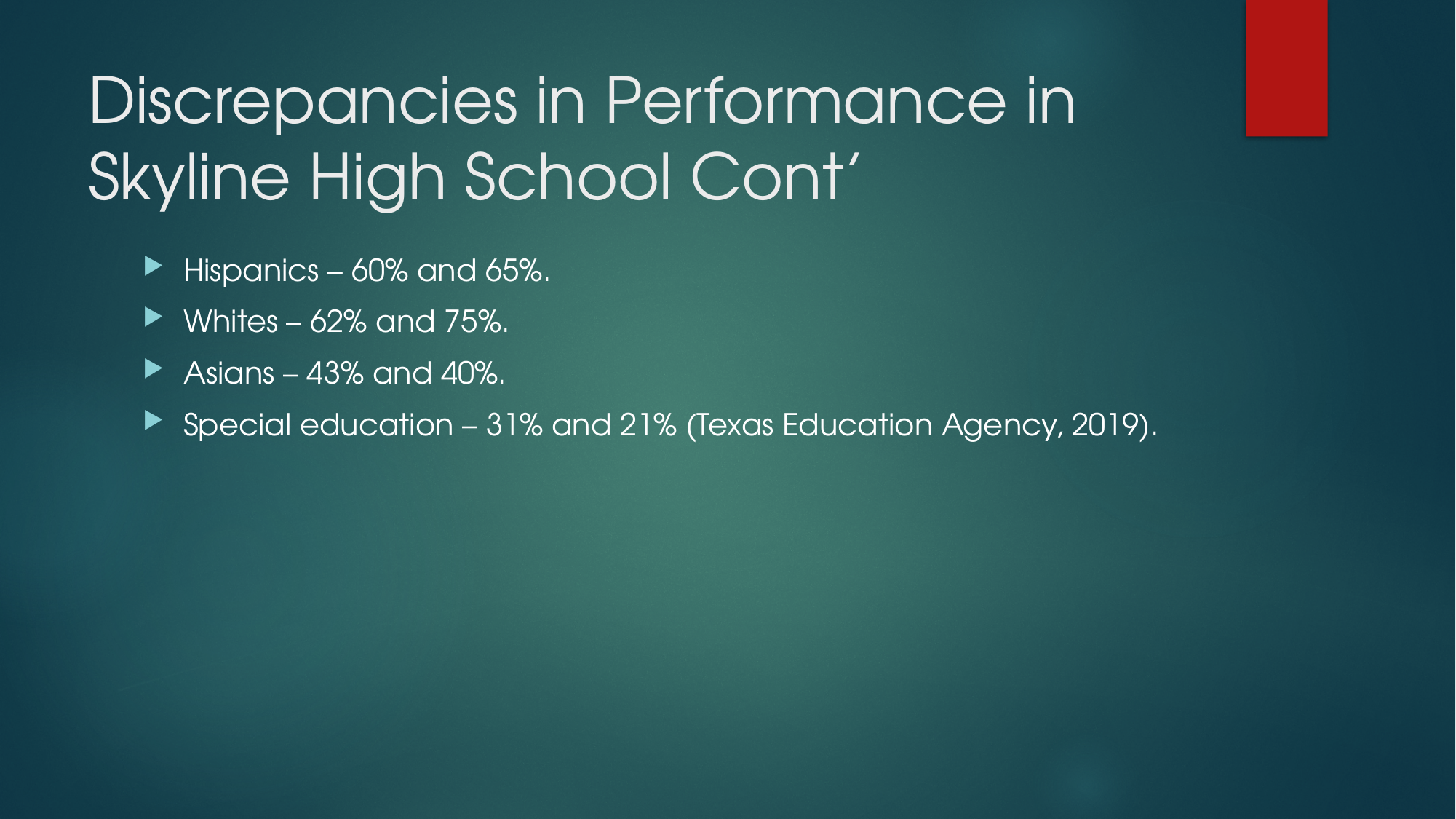

# Discrepancies in Performance in Skyline High School Cont’
Hispanics – 60% and 65%.
Whites – 62% and 75%.
Asians – 43% and 40%.
Special education – 31% and 21% (Texas Education Agency, 2019).